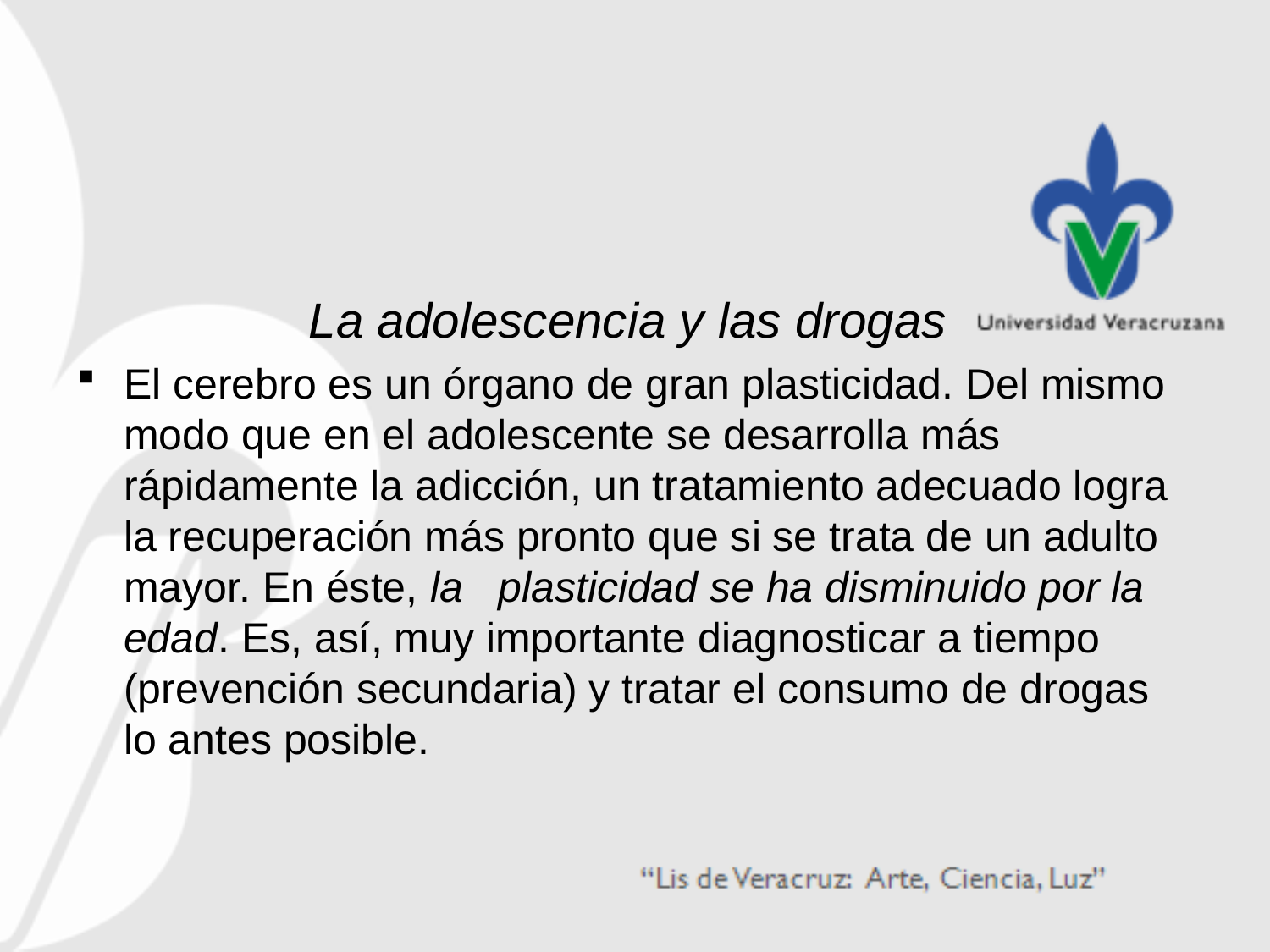

#

La adolescencia y las drogas
El cerebro es un órgano de gran plasticidad. Del mismo modo que en el adolescente se desarrolla más rápidamente la adicción, un tratamiento adecuado logra la recuperación más pronto que si se trata de un adulto mayor. En éste, la   plasticidad se ha disminuido por la edad. Es, así, muy importante diagnosticar a tiempo (prevención secundaria) y tratar el consumo de drogas lo antes posible.